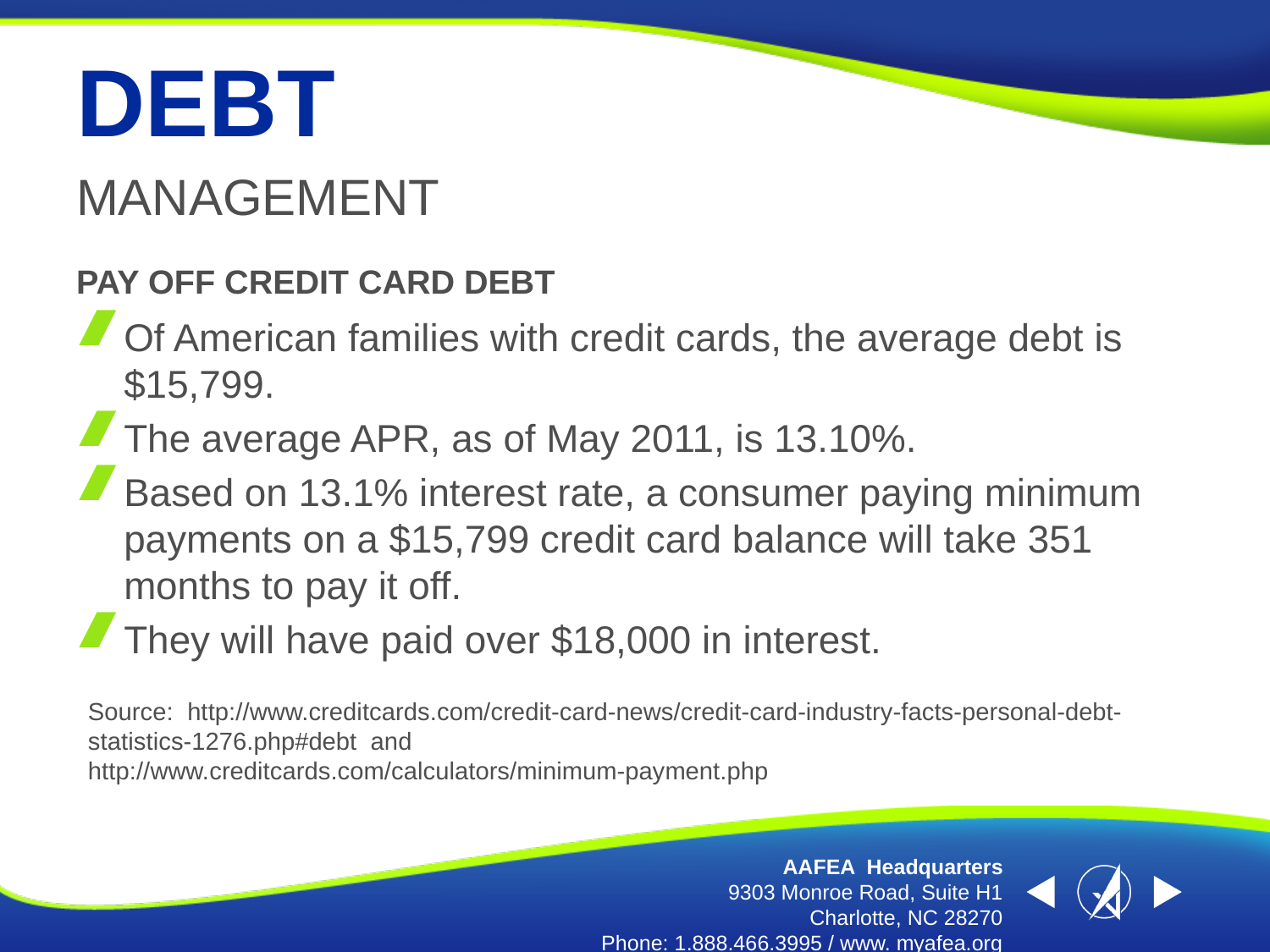

# DEBT
MANAGEMENT
PAY OFF CREDIT CARD DEBT

Of American families with credit cards, the average debt is $15,799.
The average APR, as of May 2011, is 13.10%.
Based on 13.1% interest rate, a consumer paying minimum payments on a $15,799 credit card balance will take 351 months to pay it off.
They will have paid over $18,000 in interest.

Source:  http://www.creditcards.com/credit-card-news/credit-card-industry-facts-personal-debt-statistics-1276.php#debt  and
http://www.creditcards.com/calculators/minimum-payment.php